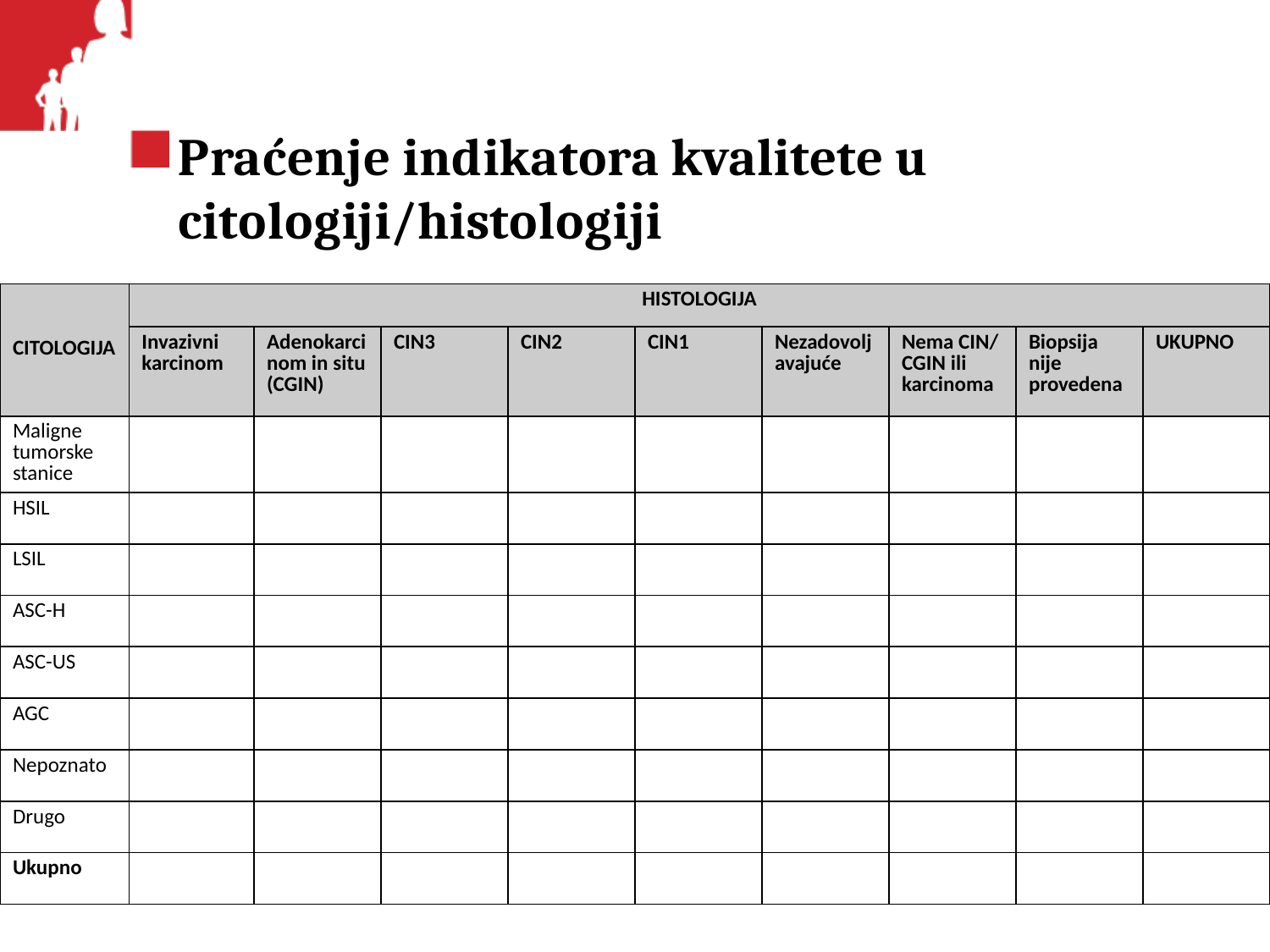

# Praćenje indikatora kvalitete u citologiji/histologiji
| CITOLOGIJA | HISTOLOGIJA |  |  |  |  |  |  |  |  |
| --- | --- | --- | --- | --- | --- | --- | --- | --- | --- |
|  | Invazivni karcinom | Adenokarcinom in situ (CGIN) | CIN3 | CIN2 | CIN1 | Nezadovoljavajuće | Nema CIN/ CGIN ili karcinoma | Biopsija nije provedena | UKUPNO |
| Maligne tumorske stanice |  |  |  |  |  |  |  |  |  |
| HSIL |  |  |  |  |  |  |  |  |  |
| LSIL |  |  |  |  |  |  |  |  |  |
| ASC-H |  |  |  |  |  |  |  |  |  |
| ASC-US |  |  |  |  |  |  |  |  |  |
| AGC |  |  |  |  |  |  |  |  |  |
| Nepoznato |  |  |  |  |  |  |  |  |  |
| Drugo |  |  |  |  |  |  |  |  |  |
| Ukupno |  |  |  |  |  |  |  |  |  |